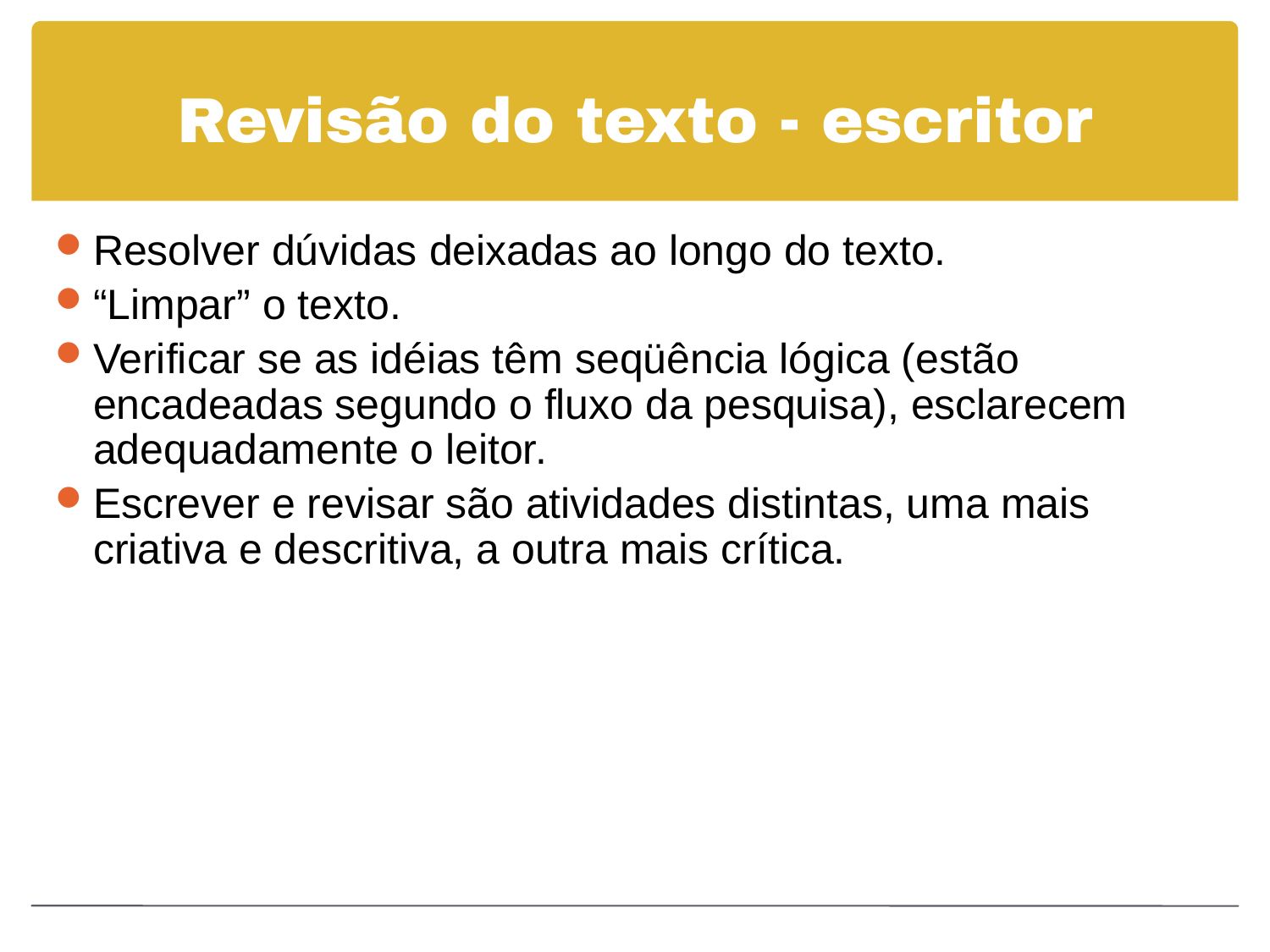

# Revisão do texto - escritor
Resolver dúvidas deixadas ao longo do texto.
“Limpar” o texto.
Verificar se as idéias têm seqüência lógica (estão encadeadas segundo o fluxo da pesquisa), esclarecem adequadamente o leitor.
Escrever e revisar são atividades distintas, uma mais criativa e descritiva, a outra mais crítica.